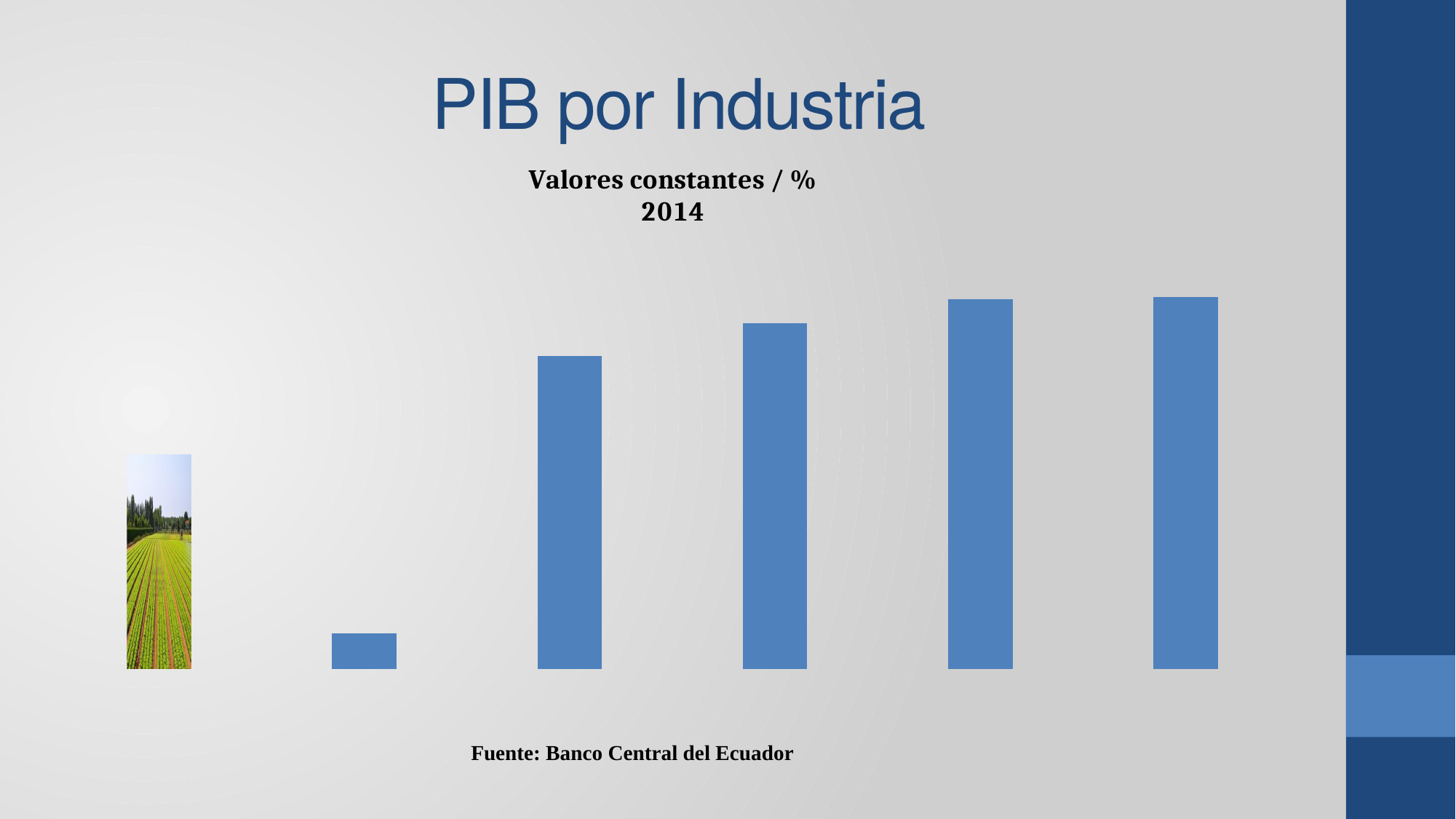

# PIB por Industria

### Chart: Valores constantes / %
2014

| Category |  |
|---|---|
| Agricultura, ganadería, caza y silvicultura | 5059553.0 |
| Acuicultura y pesca - camarón | 839112.0 |
| Petróleo y minas & derivados | 7389184.0 |
| Manufactura (excepto refinación de petróleo) | 8167326.0 |
| Construcción & Suministro de electricidad y agua | 8729189.0 |
| Comercio & Alojamiento y servicios de comida  | 8774680.0 |
Fuente: Banco Central del Ecuador